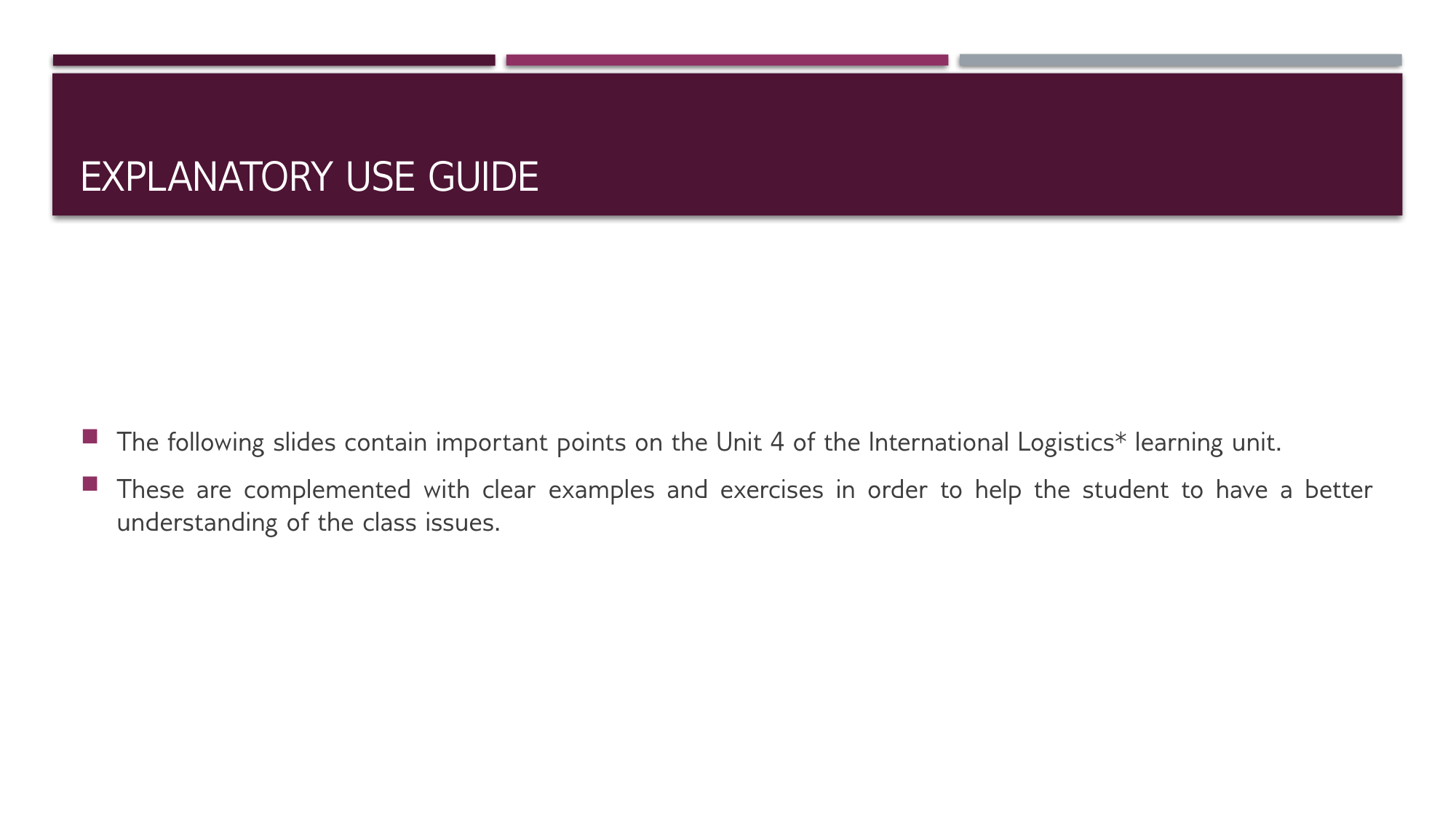

# Explanatory use guide
The following slides contain important points on the Unit 4 of the International Logistics* learning unit.
These are complemented with clear examples and exercises in order to help the student to have a better understanding of the class issues.